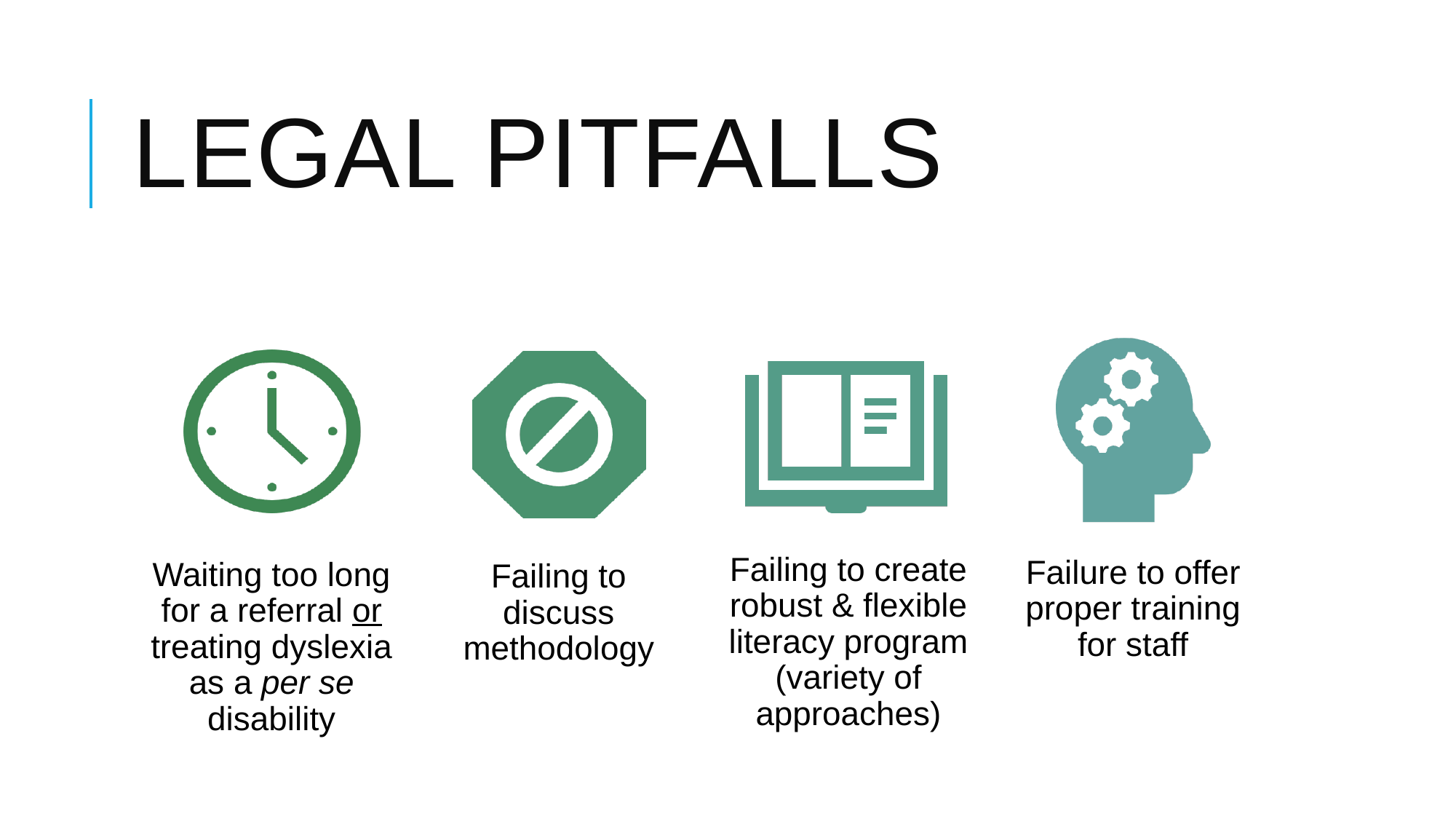

# Legal pitfalls
Waiting too long for a referral or treating dyslexia as a per se disability
Failing to discuss methodology
Failing to create robust & flexible literacy program (variety of approaches)
Failure to offer proper training for staff